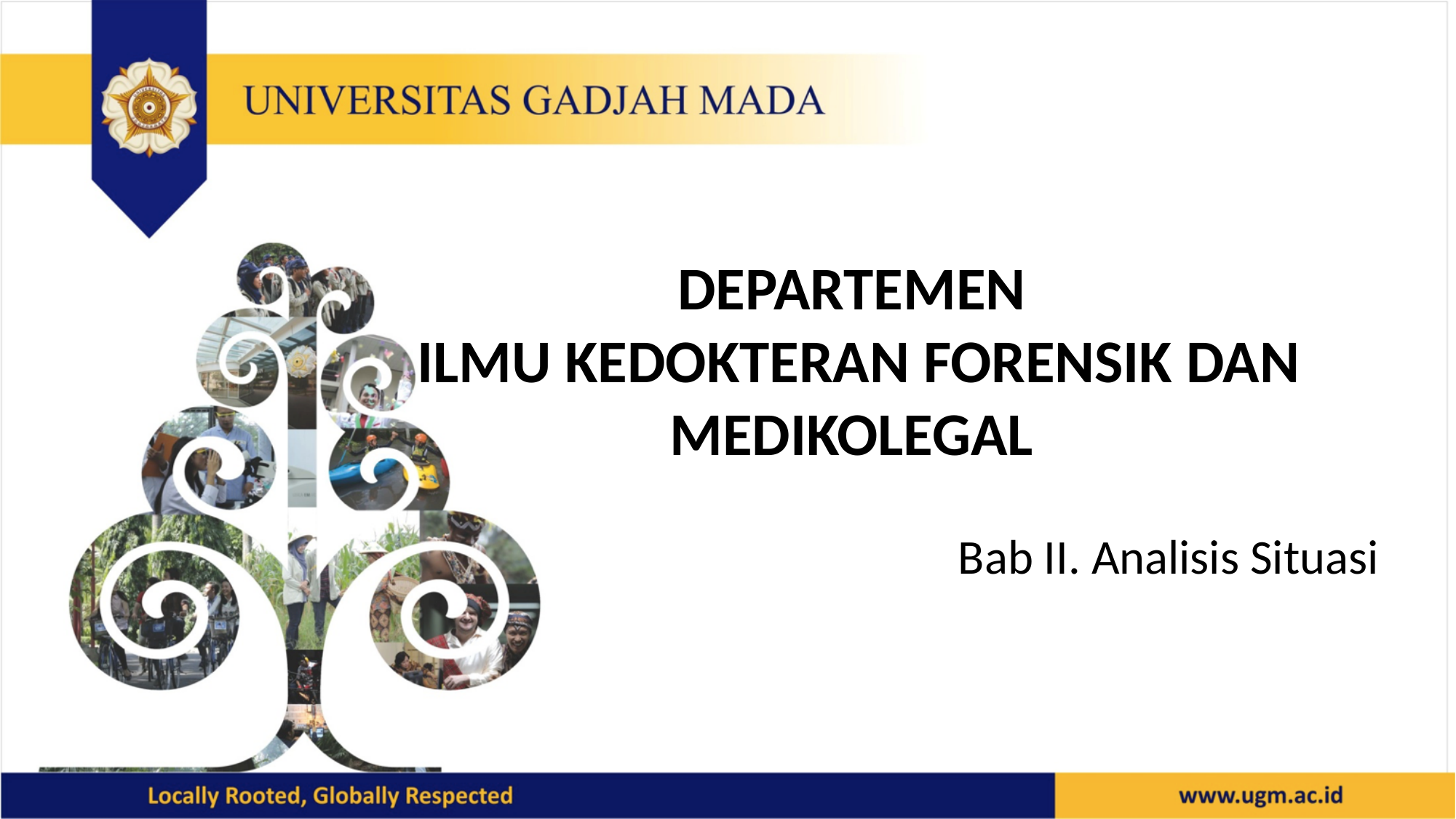

DEPARTEMEN
ILMU KEDOKTERAN FORENSIK DAN MEDIKOLEGAL

Bab II. Analisis Situasi